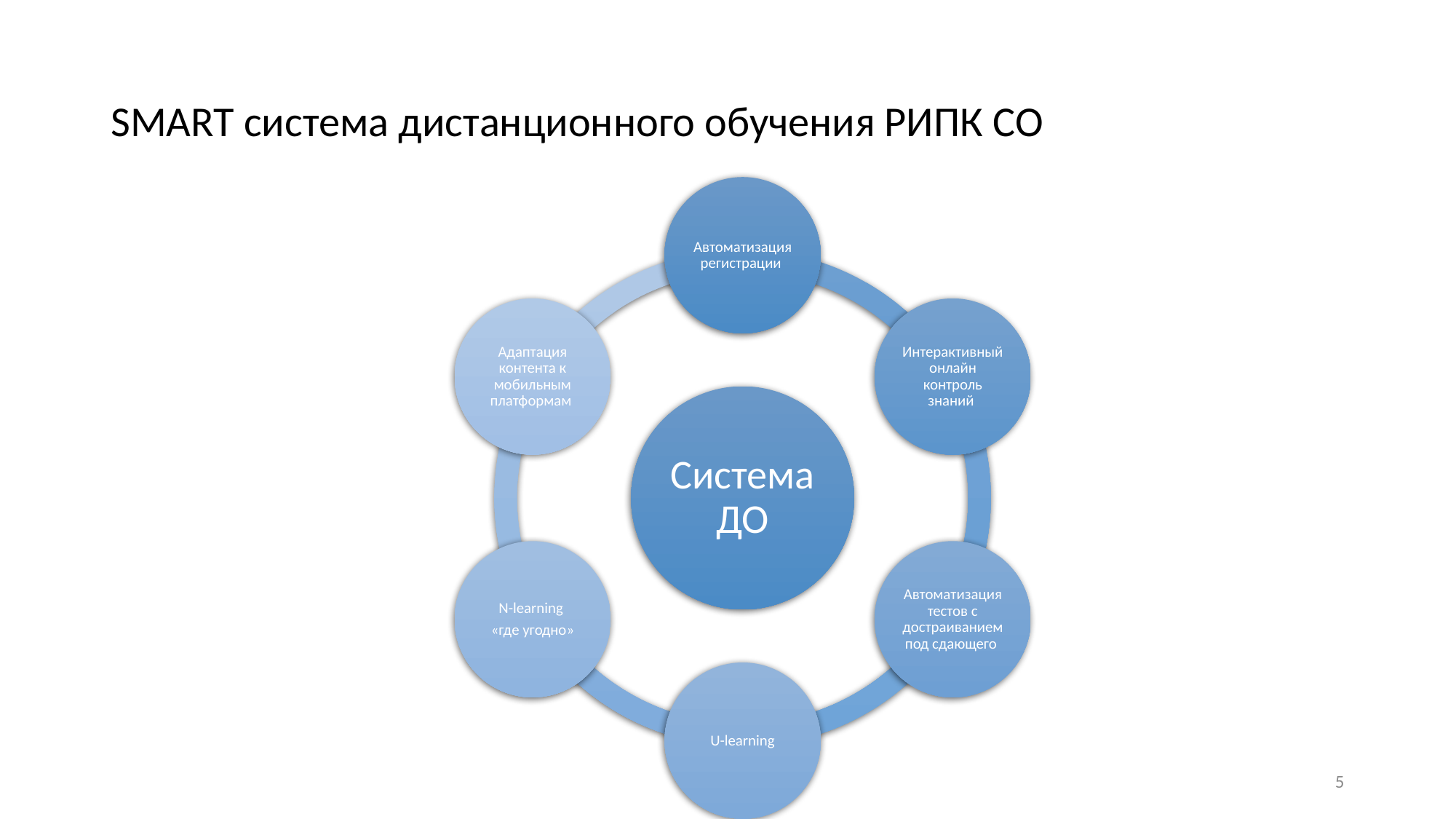

# SMART система дистанционного обучения РИПК СО
Система ДО
Автоматизация регистрации
Интерактивный онлайн контроль знаний
Автоматизация тестов с достраиванием под сдающего
U-learning
N-learning
«где угодно»
Адаптация контента к мобильным платформам
5